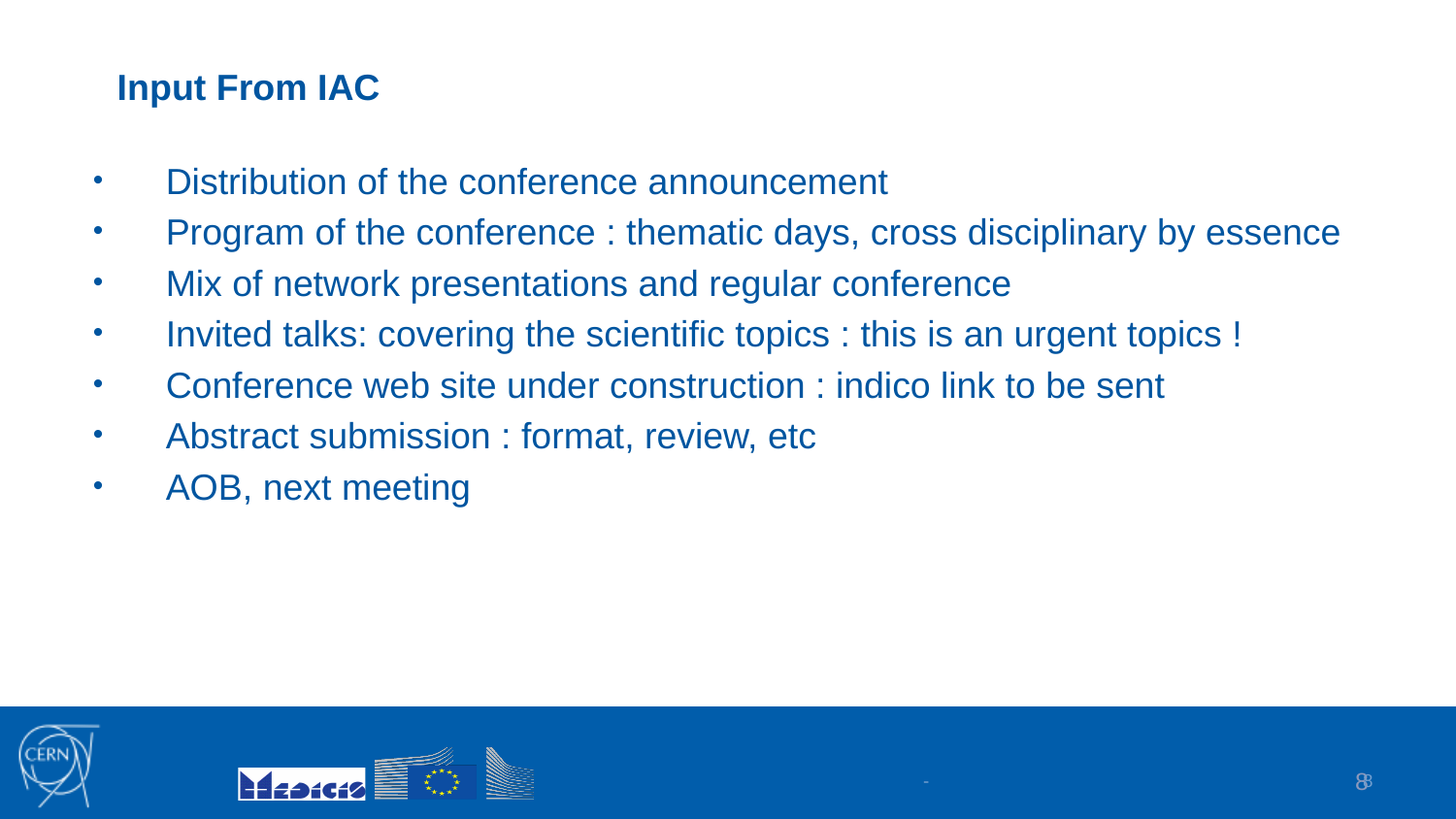

Input From IAC
Distribution of the conference announcement
Program of the conference : thematic days, cross disciplinary by essence
Mix of network presentations and regular conference
Invited talks: covering the scientific topics : this is an urgent topics !
Conference web site under construction : indico link to be sent
Abstract submission : format, review, etc
AOB, next meeting

8